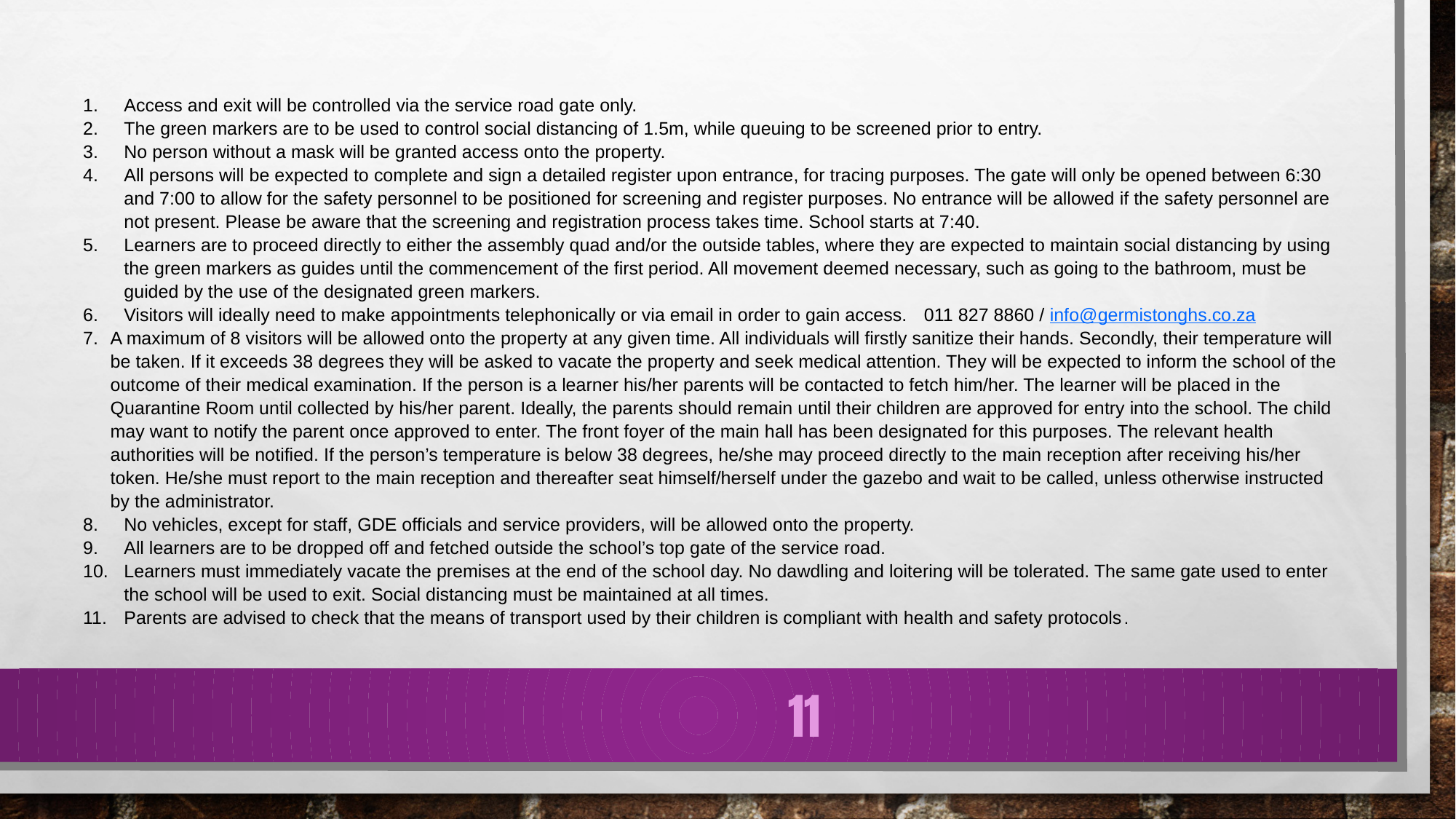

Access and exit will be controlled via the service road gate only.
The green markers are to be used to control social distancing of 1.5m, while queuing to be screened prior to entry.
No person without a mask will be granted access onto the property.
All persons will be expected to complete and sign a detailed register upon entrance, for tracing purposes. The gate will only be opened between 6:30 and 7:00 to allow for the safety personnel to be positioned for screening and register purposes. No entrance will be allowed if the safety personnel are not present. Please be aware that the screening and registration process takes time. School starts at 7:40.
Learners are to proceed directly to either the assembly quad and/or the outside tables, where they are expected to maintain social distancing by using the green markers as guides until the commencement of the first period. All movement deemed necessary, such as going to the bathroom, must be guided by the use of the designated green markers.
Visitors will ideally need to make appointments telephonically or via email in order to gain access.   011 827 8860 / info@germistonghs.co.za
A maximum of 8 visitors will be allowed onto the property at any given time. All individuals will firstly sanitize their hands. Secondly, their temperature will be taken. If it exceeds 38 degrees they will be asked to vacate the property and seek medical attention. They will be expected to inform the school of the outcome of their medical examination. If the person is a learner his/her parents will be contacted to fetch him/her. The learner will be placed in the Quarantine Room until collected by his/her parent. Ideally, the parents should remain until their children are approved for entry into the school. The child may want to notify the parent once approved to enter. The front foyer of the main hall has been designated for this purposes. The relevant health authorities will be notified. If the person’s temperature is below 38 degrees, he/she may proceed directly to the main reception after receiving his/her token. He/she must report to the main reception and thereafter seat himself/herself under the gazebo and wait to be called, unless otherwise instructed by the administrator.
No vehicles, except for staff, GDE officials and service providers, will be allowed onto the property.
All learners are to be dropped off and fetched outside the school’s top gate of the service road.
Learners must immediately vacate the premises at the end of the school day. No dawdling and loitering will be tolerated. The same gate used to enter the school will be used to exit. Social distancing must be maintained at all times.
Parents are advised to check that the means of transport used by their children is compliant with health and safety protocols.
11